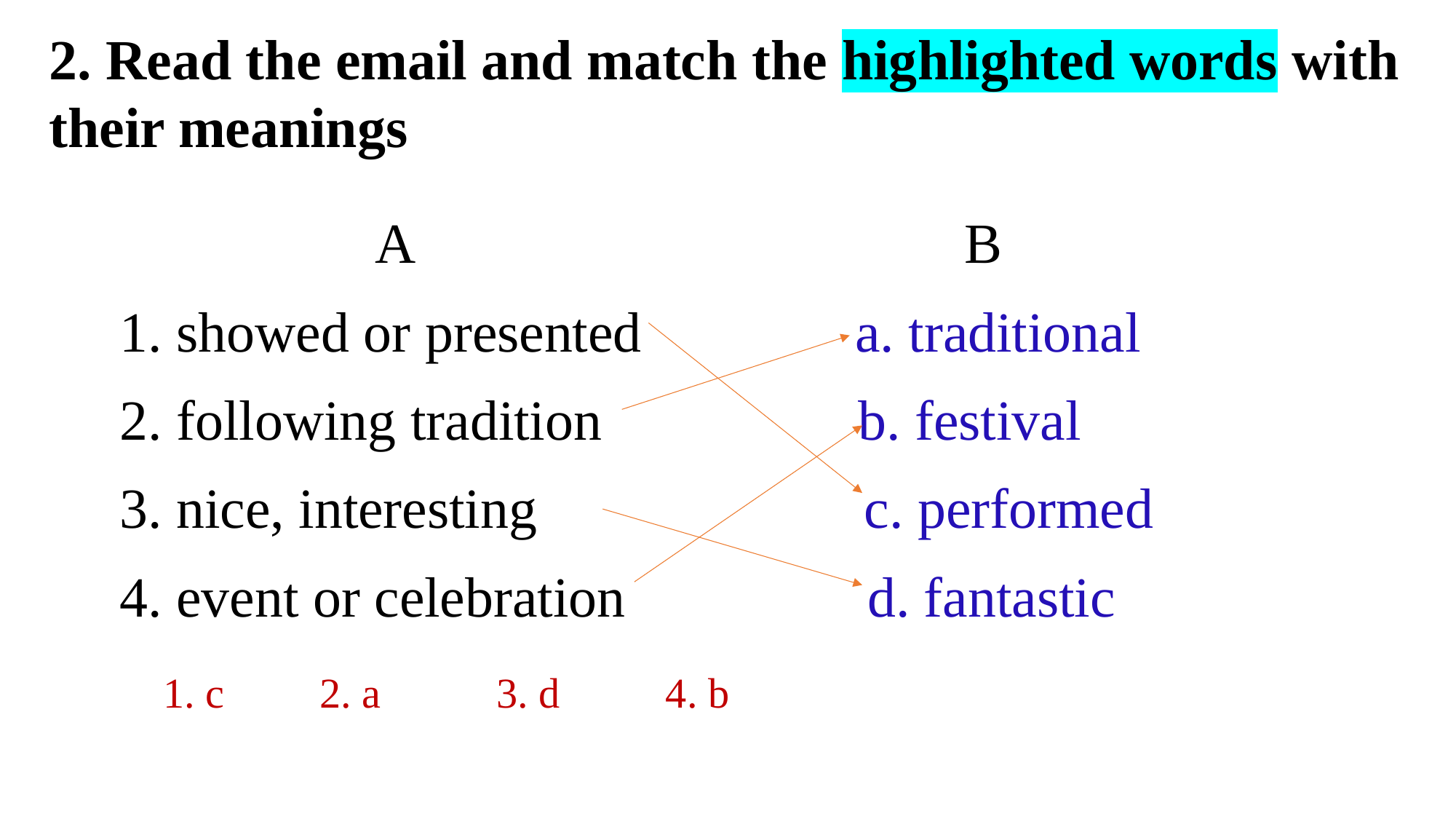

2. Read the email and match the highlighted words with their meanings
                  A                                       B
1. showed or presented               a. traditional
2. following tradition                  b. festival
3. nice, interesting                       c. performed
4. event or celebration                 d. fantastic
1. c         2. a           3. d          4. b